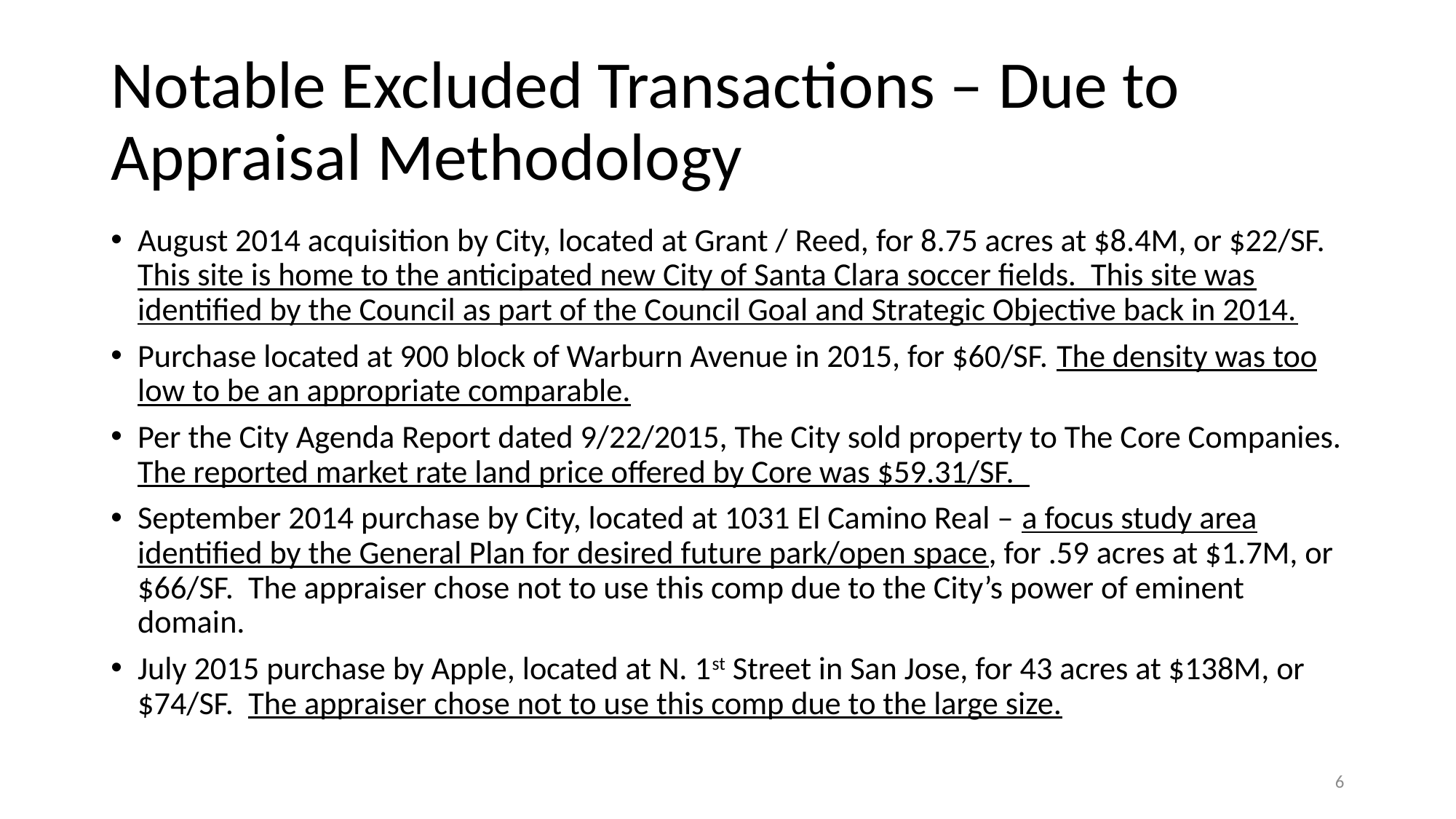

# Notable Excluded Transactions – Due to Appraisal Methodology
August 2014 acquisition by City, located at Grant / Reed, for 8.75 acres at $8.4M, or $22/SF.  This site is home to the anticipated new City of Santa Clara soccer fields.  This site was identified by the Council as part of the Council Goal and Strategic Objective back in 2014.
Purchase located at 900 block of Warburn Avenue in 2015, for $60/SF. The density was too low to be an appropriate comparable.
Per the City Agenda Report dated 9/22/2015, The City sold property to The Core Companies. The reported market rate land price offered by Core was $59.31/SF.
September 2014 purchase by City, located at 1031 El Camino Real – a focus study area identified by the General Plan for desired future park/open space, for .59 acres at $1.7M, or $66/SF.  The appraiser chose not to use this comp due to the City’s power of eminent domain.
July 2015 purchase by Apple, located at N. 1st Street in San Jose, for 43 acres at $138M, or $74/SF.  The appraiser chose not to use this comp due to the large size.

6